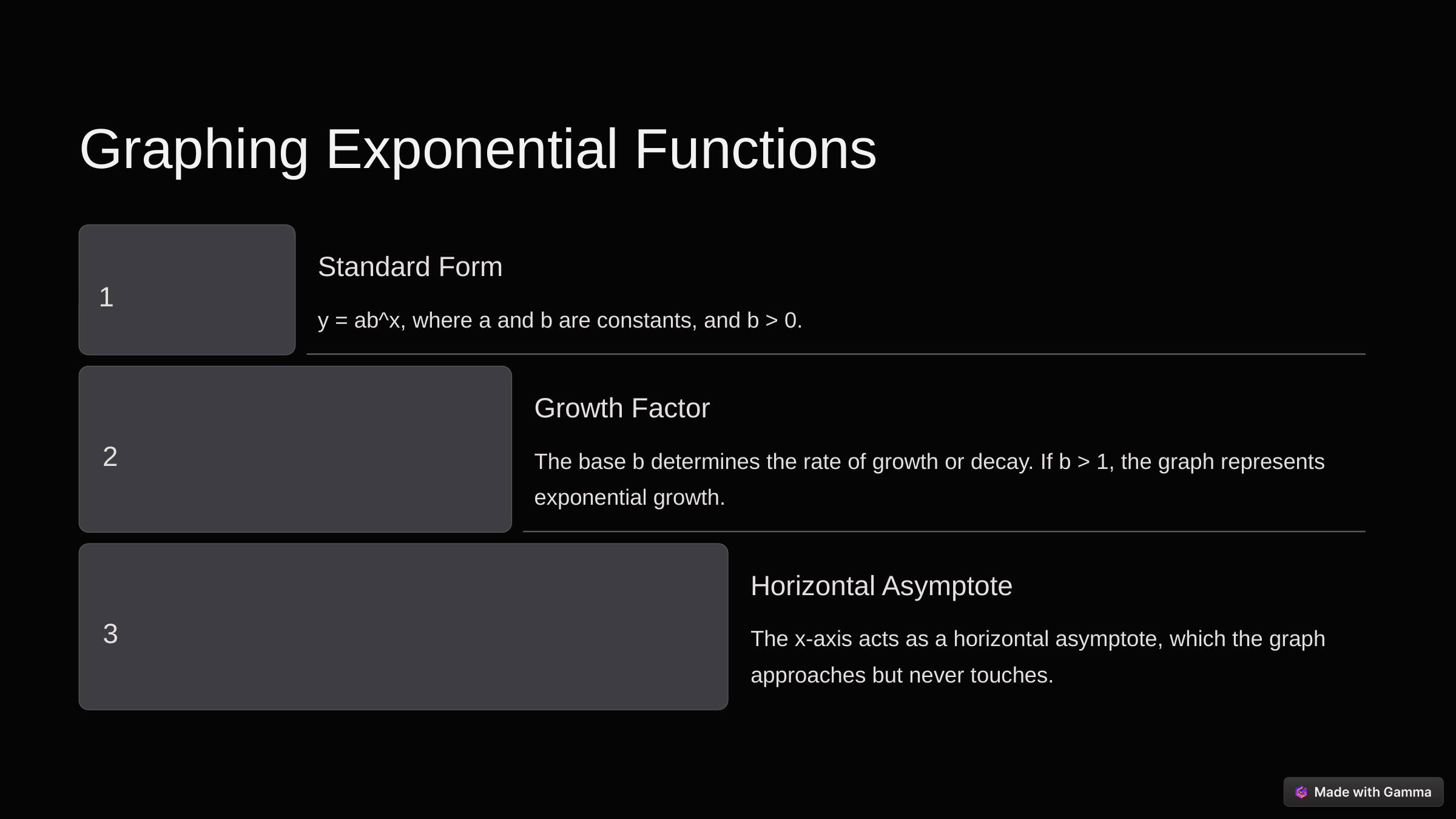

Graphing Exponential Functions

Standard Form
1
y = ab^x, where a and b are constants, and b > 0.

Growth Factor
2
The base b determines the rate of growth or decay. If b > 1, the graph represents exponential growth.

Horizontal Asymptote
3
The x-axis acts as a horizontal asymptote, which the graph approaches but never touches.